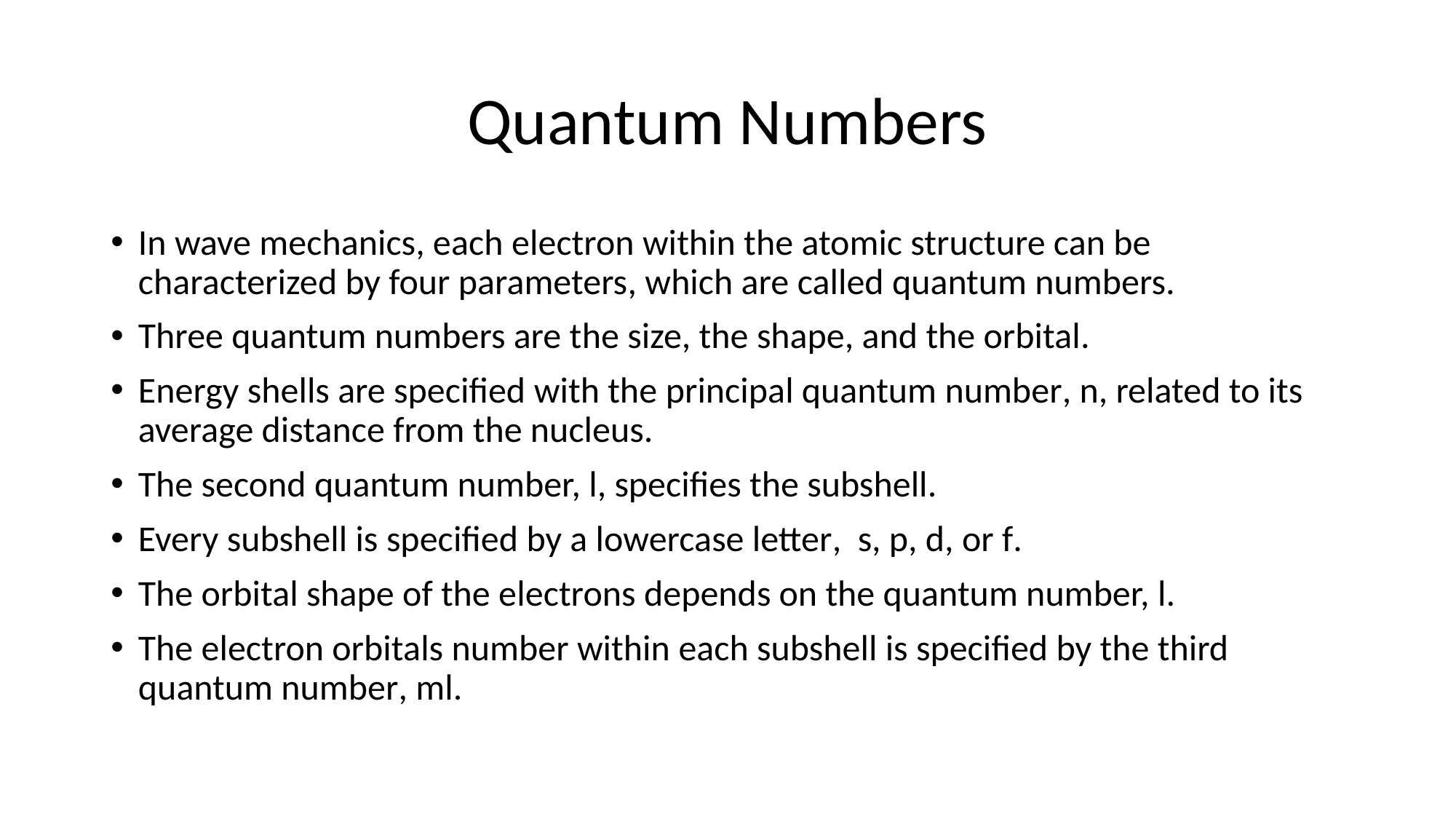

# Quantum Numbers
In wave mechanics, each electron within the atomic structure can be characterized by four parameters, which are called quantum numbers.
Three quantum numbers are the size, the shape, and the orbital.
Energy shells are specified with the principal quantum number, n, related to its average distance from the nucleus.
The second quantum number, l, specifies the subshell.
Every subshell is specified by a lowercase letter,  s, p, d, or f.
The orbital shape of the electrons depends on the quantum number, l.
The electron orbitals number within each subshell is specified by the third quantum number, ml.